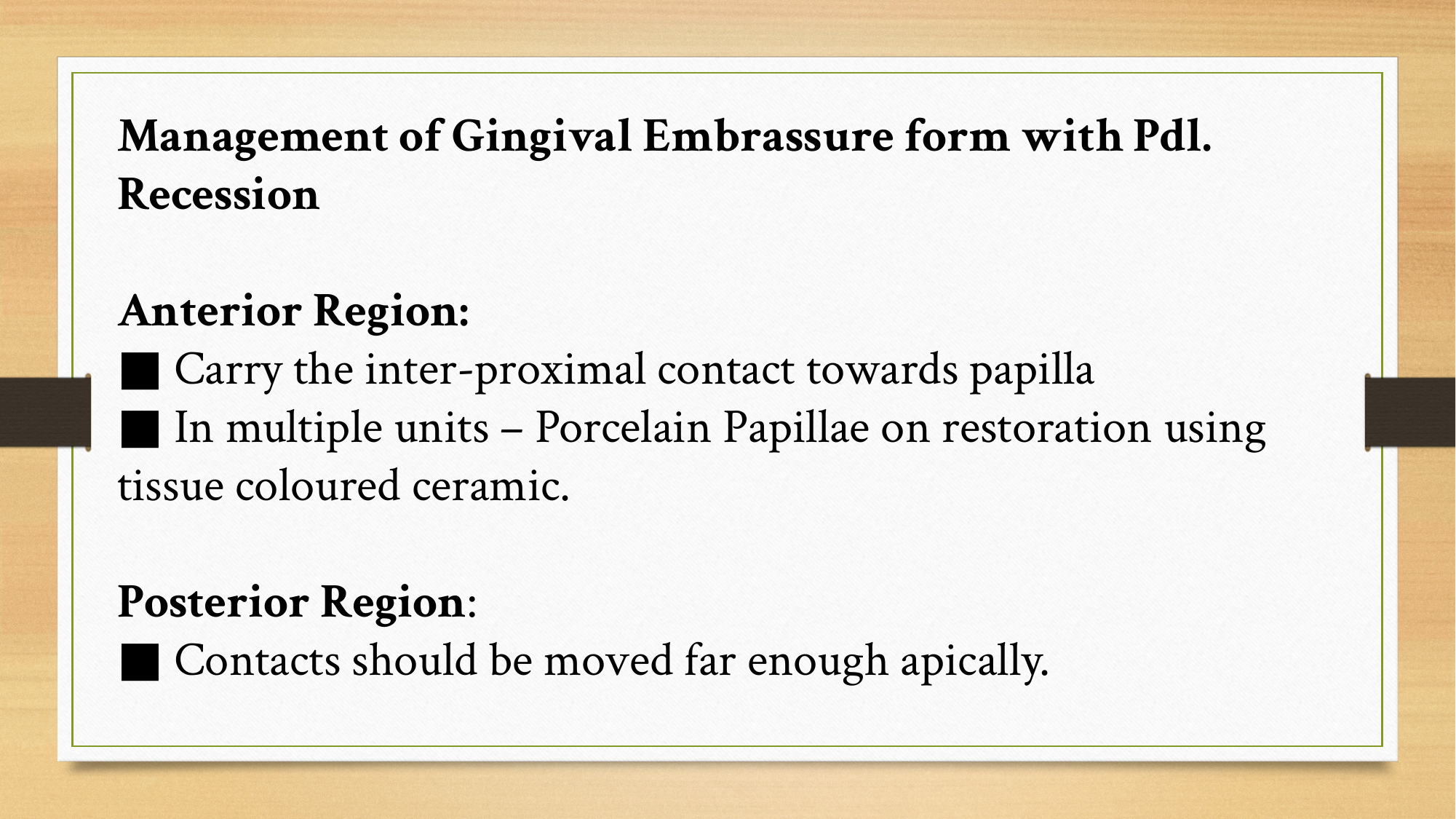

Management of Gingival Embrassure form with Pdl. Recession

Anterior Region:
■ Carry the inter-proximal contact towards papilla
■ In multiple units – Porcelain Papillae on restoration using tissue coloured ceramic.

Posterior Region:
■ Contacts should be moved far enough apically.